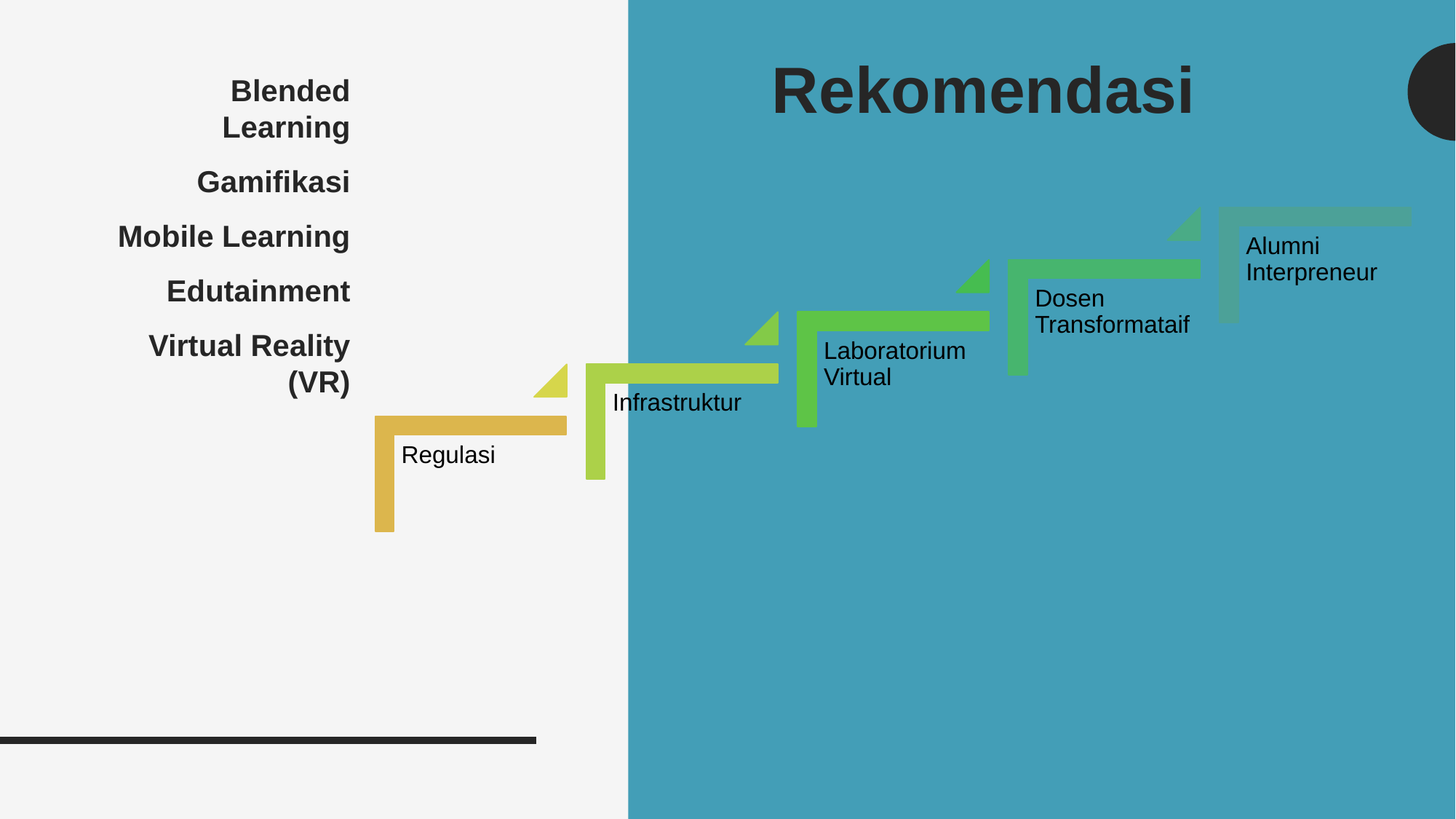

Regulasi
Infrastruktur
Laboratorium Virtual
Dosen Transformataif
Alumni Interpreneur
Rekomendasi
# Blended Learning
Gamifikasi
Mobile Learning
Edutainment
Virtual Reality (VR)